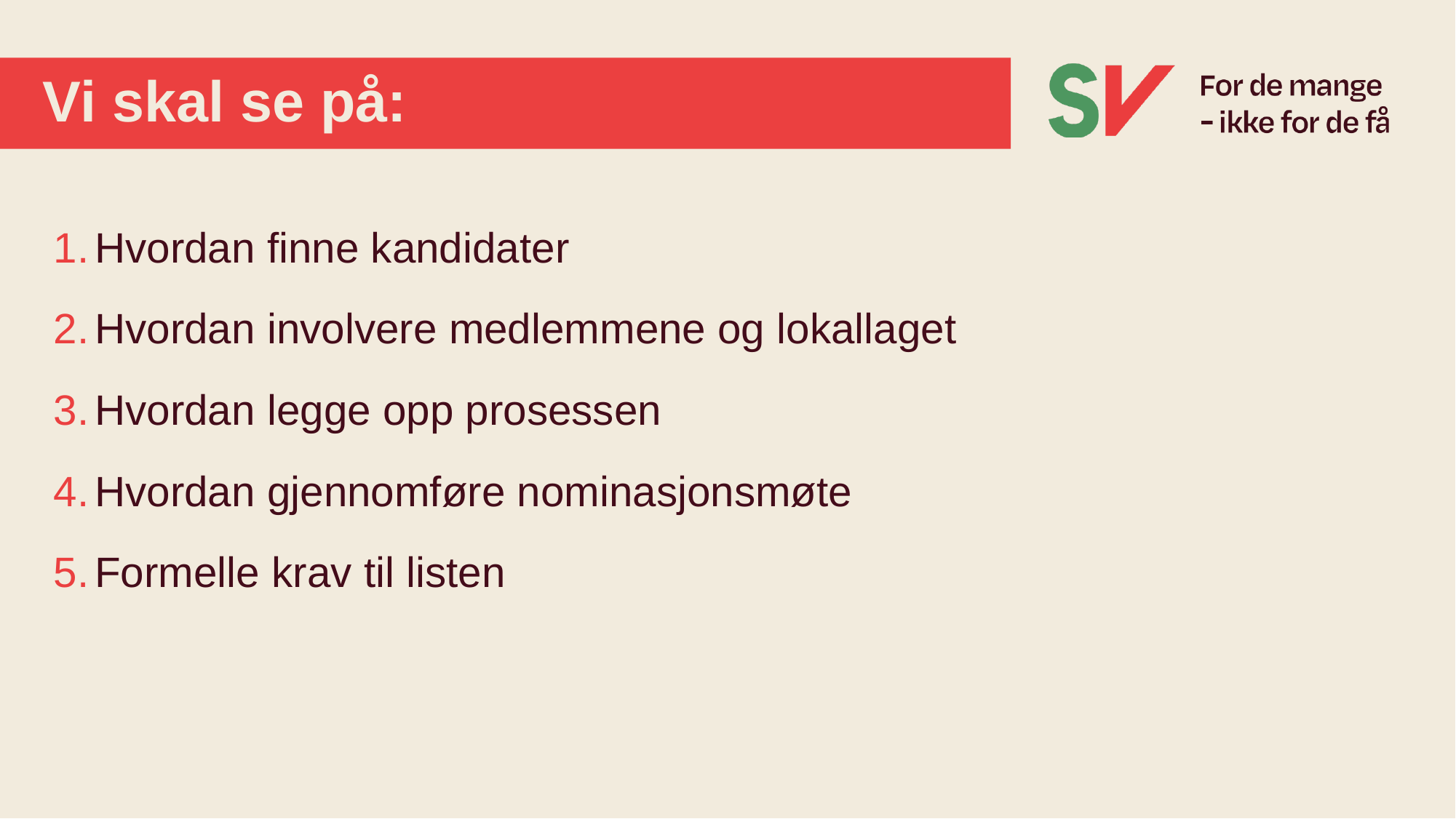

# Vi skal se på:
Hvordan finne kandidater
Hvordan involvere medlemmene og lokallaget
Hvordan legge opp prosessen
Hvordan gjennomføre nominasjonsmøte
Formelle krav til listen